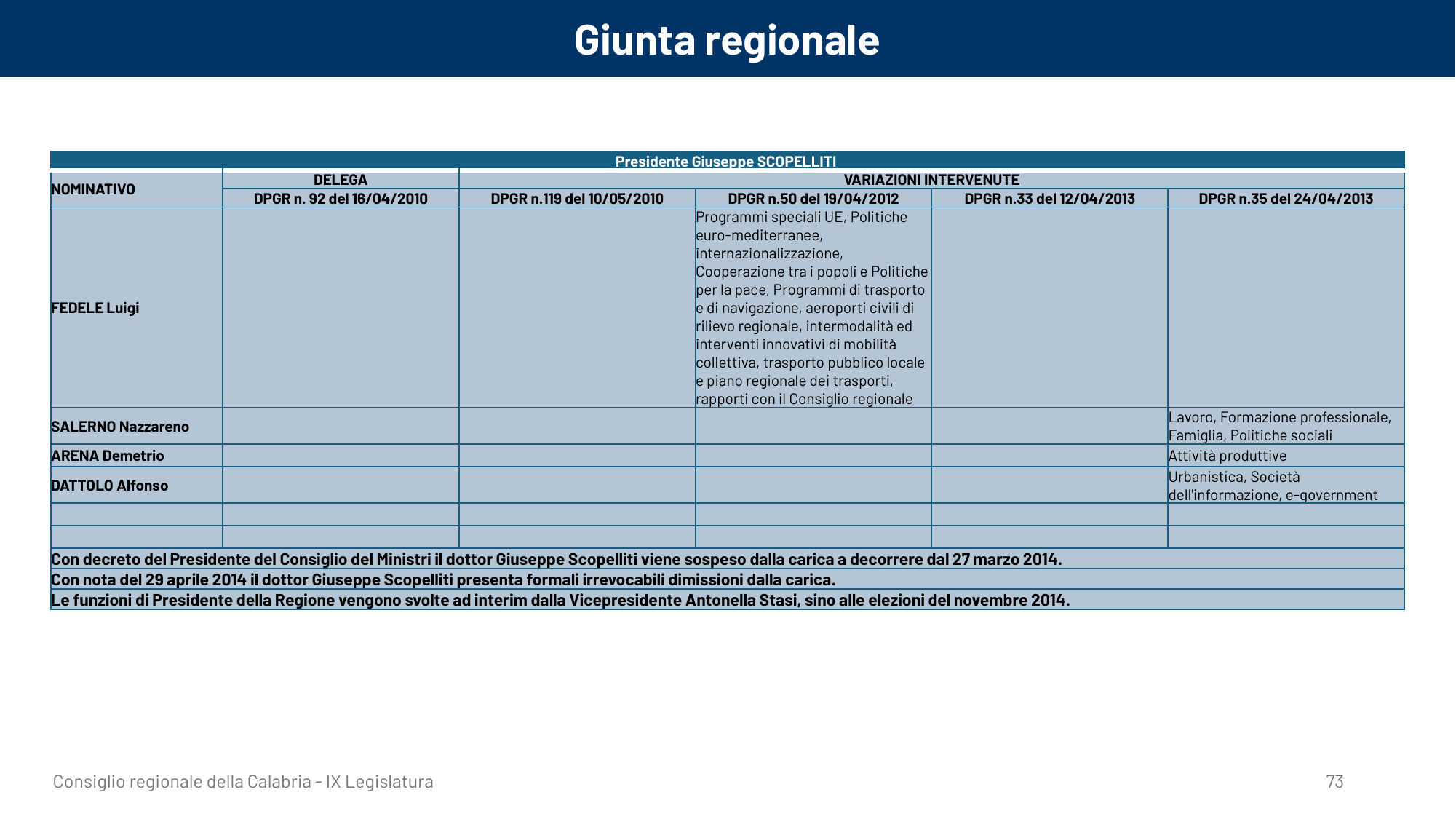

Giunta regionale
| Presidente Giuseppe SCOPELLITI |  |  |  |  |  |
| --- | --- | --- | --- | --- | --- |
| NOMINATIVO | DELEGA | VARIAZIONI INTERVENUTE |  |  |  |
|  | DPGR n. 92 del 16/04/2010 | DPGR n.119 del 10/05/2010 | DPGR n.50 del 19/04/2012 | DPGR n.33 del 12/04/2013 | DPGR n.35 del 24/04/2013 |
| FEDELE Luigi |  |  | Programmi speciali UE, Politiche euro-mediterranee, internazionalizzazione, Cooperazione tra i popoli e Politiche per la pace, Programmi di trasporto e di navigazione, aeroporti civili di rilievo regionale, intermodalità ed interventi innovativi di mobilità collettiva, trasporto pubblico locale e piano regionale dei trasporti, rapporti con il Consiglio regionale |  |  |
| SALERNO Nazzareno |  |  |  |  | Lavoro, Formazione professionale, Famiglia, Politiche sociali |
| ARENA Demetrio |  |  |  |  | Attività produttive |
| DATTOLO Alfonso |  |  |  |  | Urbanistica, Società dell'informazione, e-government |
|  |  |  |  |  |  |
|  |  |  |  |  |  |
| Con decreto del Presidente del Consiglio del Ministri il dottor Giuseppe Scopelliti viene sospeso dalla carica a decorrere dal 27 marzo 2014. |  |  |  |  |  |
| Con nota del 29 aprile 2014 il dottor Giuseppe Scopelliti presenta formali irrevocabili dimissioni dalla carica. |  |  |  |  |  |
| Le funzioni di Presidente della Regione vengono svolte ad interim dalla Vicepresidente Antonella Stasi, sino alle elezioni del novembre 2014. |  |  |  |  |  |
Consiglio regionale della Calabria - IX Legislatura
73